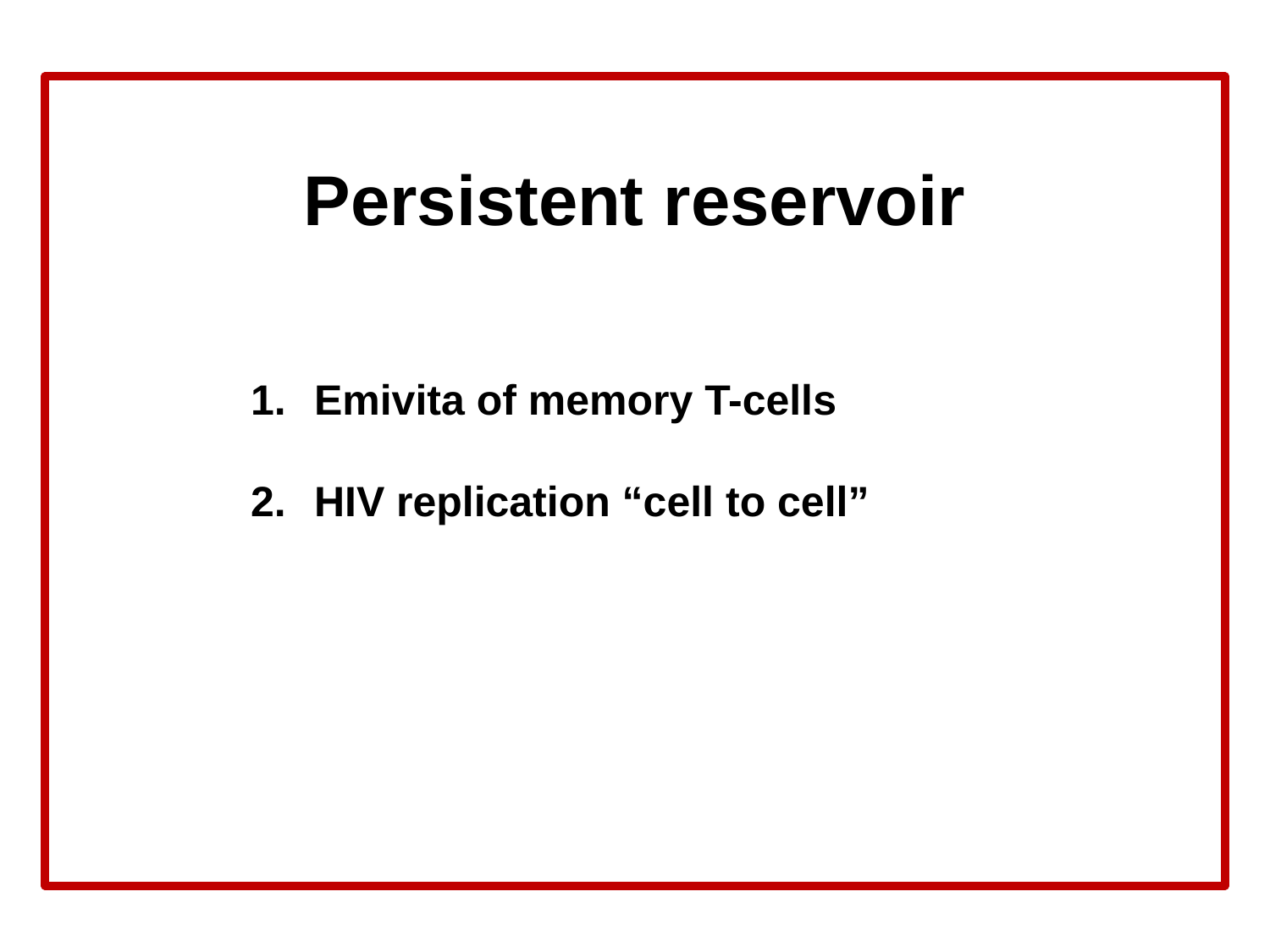

Persistent reservoir
Emivita of memory T-cells

HIV replication “cell to cell”